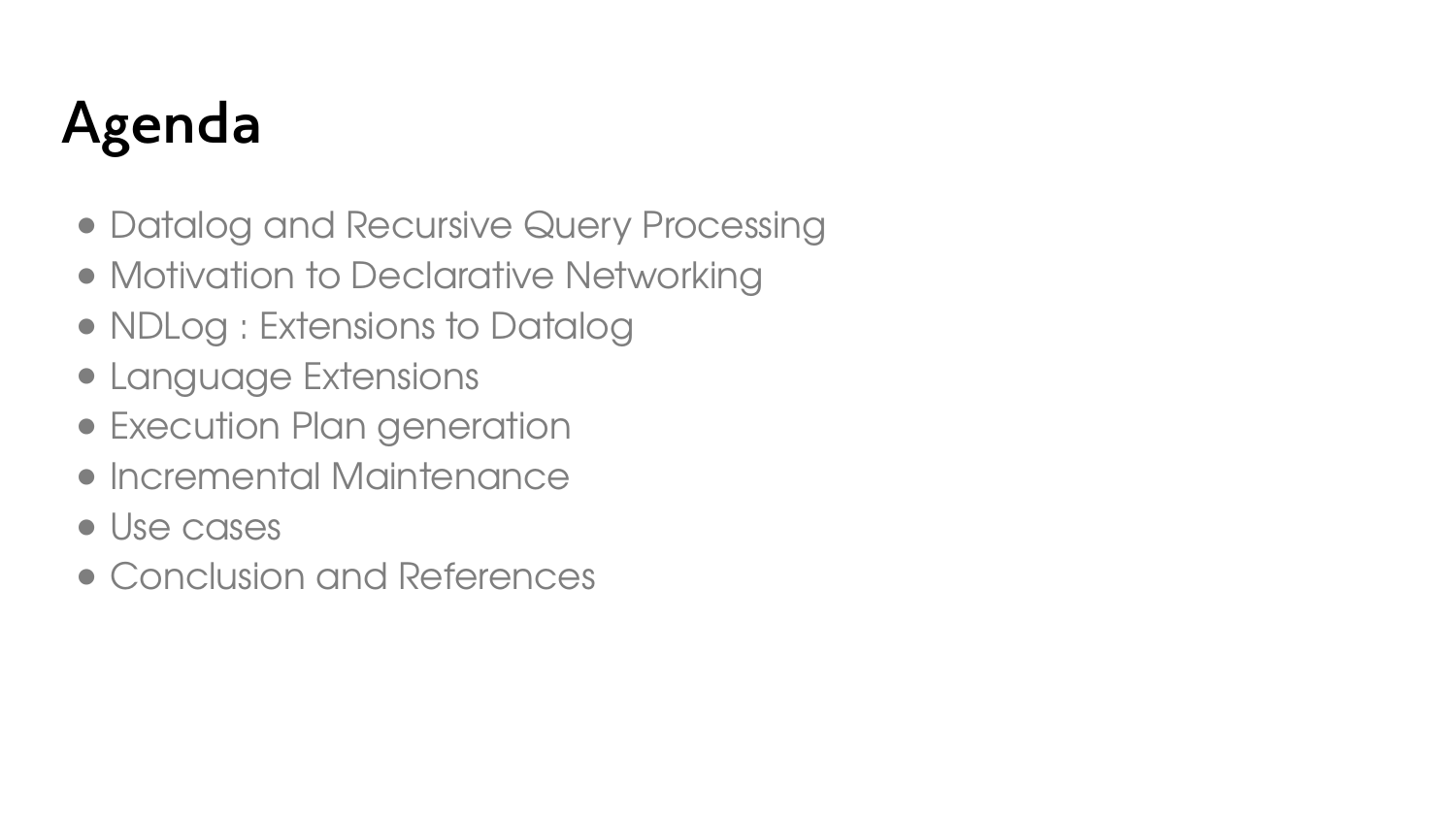

Agenda
Datalog and Recursive Query Processing
Motivation to Declarative Networking
NDLog : Extensions to Datalog
Language Extensions
Execution Plan generation
Incremental Maintenance
Use cases
Conclusion and References
2